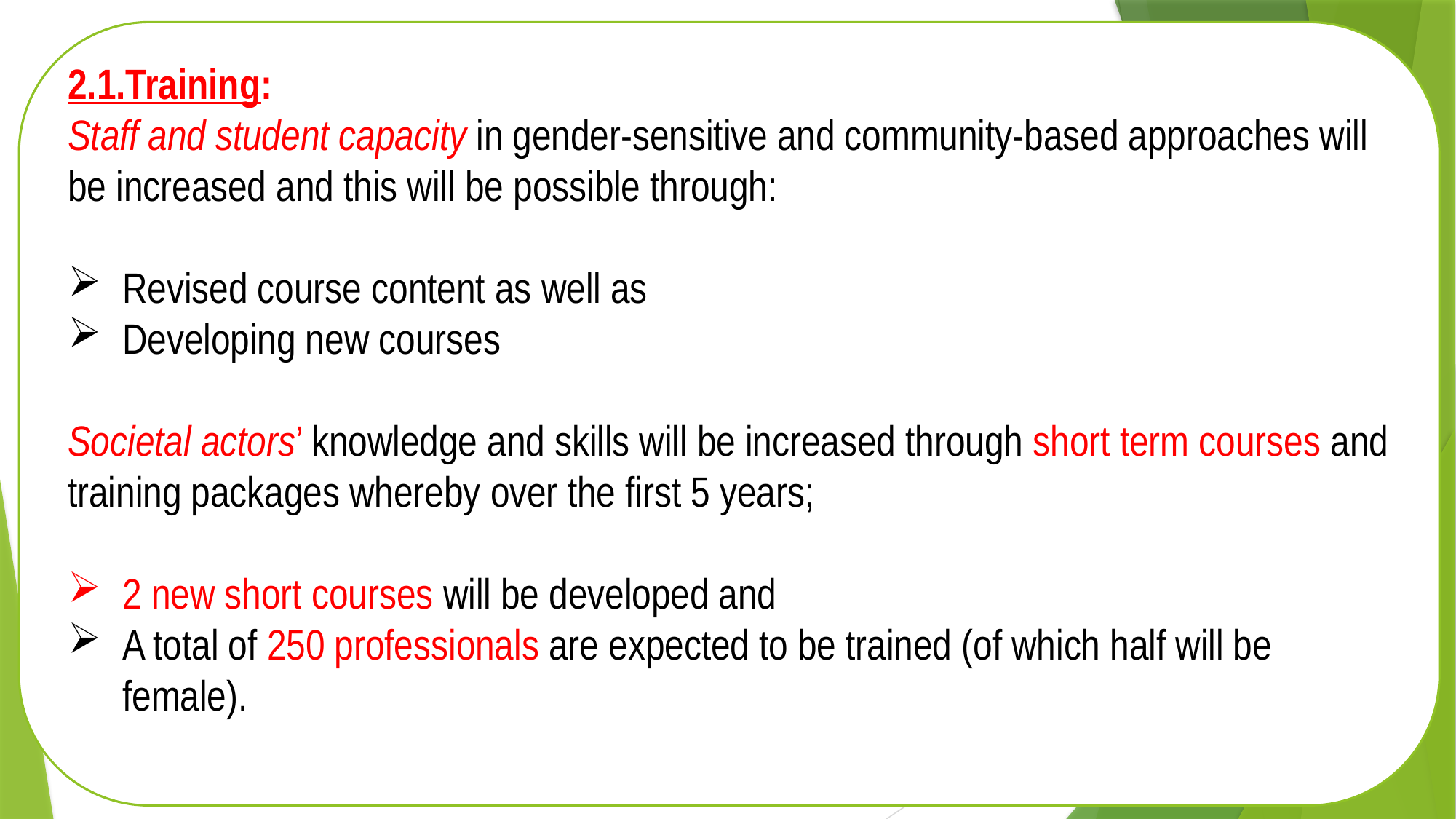

2.1.Training:
Staff and student capacity in gender-sensitive and community-based approaches will be increased and this will be possible through:

Revised course content as well as
Developing new courses

Societal actors’ knowledge and skills will be increased through short term courses and training packages whereby over the first 5 years;

2 new short courses will be developed and
A total of 250 professionals are expected to be trained (of which half will be female).